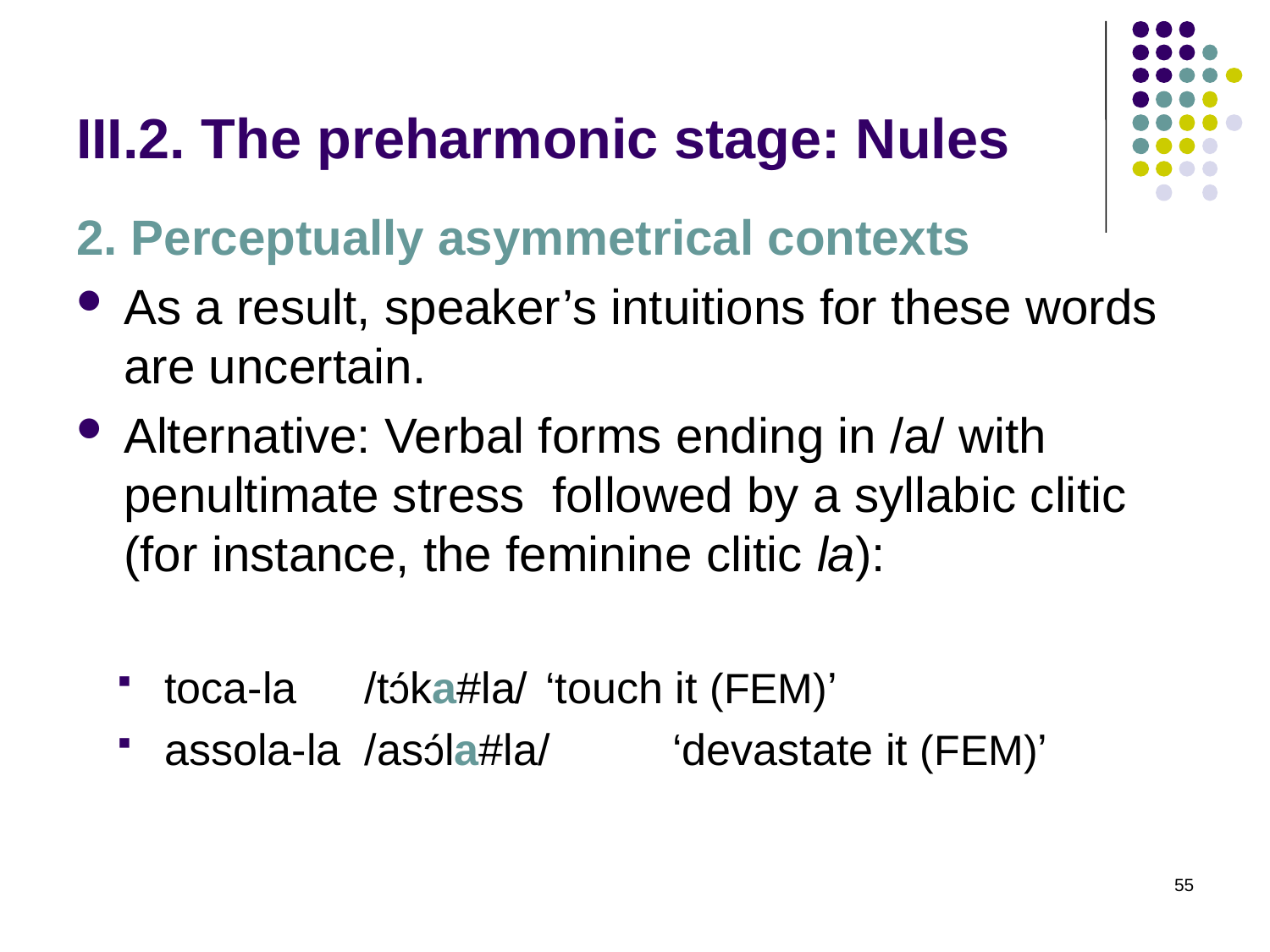

# III.2. The preharmonic stage: Nules
2. Perceptually asymmetrical contexts
As a result, speaker’s intuitions for these words are uncertain.
Alternative: Verbal forms ending in /a/ with penultimate stress  followed by a syllabic clitic (for instance, the feminine clitic la):

toca-la	/tɔ́ka#la/	‘touch it (fem)’
assola-la	/asɔ́la#la/	‘devastate it (fem)’

55